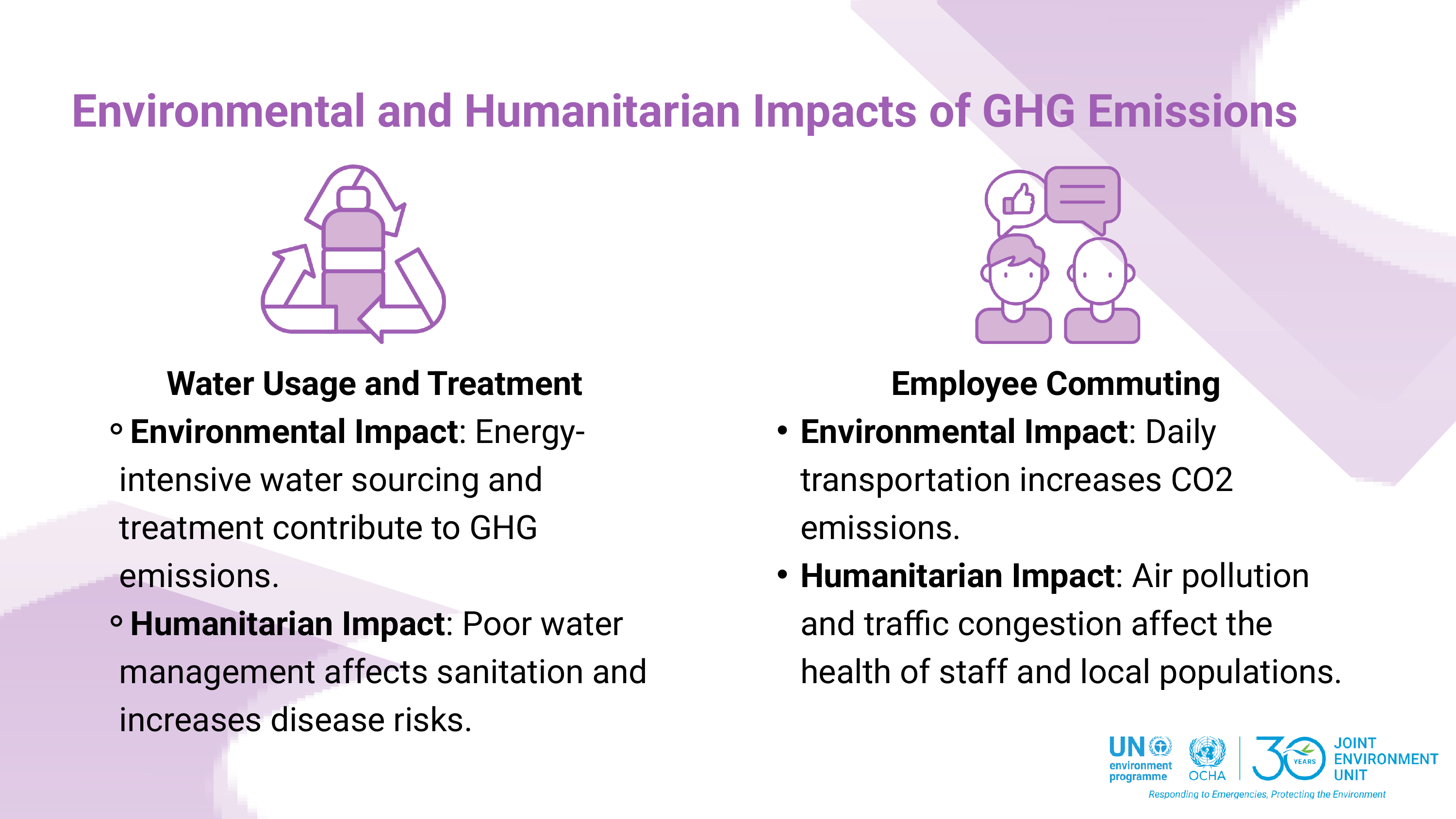

Environmental and Humanitarian Impacts of GHG Emissions

Water Usage and Treatment
Environmental Impact: Energy-intensive water sourcing and treatment contribute to GHG emissions.
Humanitarian Impact: Poor water management affects sanitation and increases disease risks.
Employee Commuting
Environmental Impact: Daily transportation increases CO2 emissions.
Humanitarian Impact: Air pollution and traffic congestion affect the health of staff and local populations.